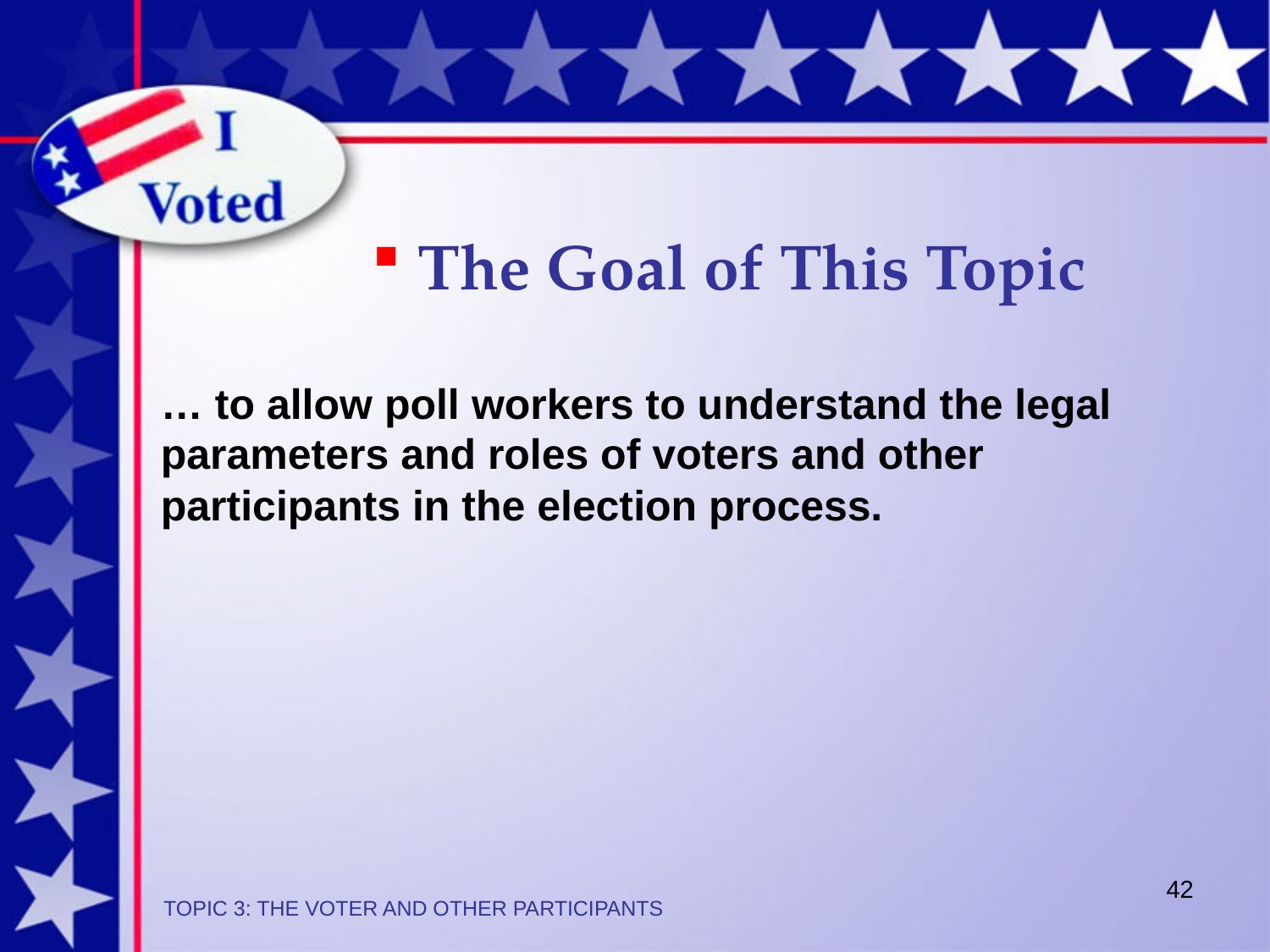

The Goal of This Topic
… to allow poll workers to understand the legal parameters and roles of voters and other participants in the election process.
42
TOPIC 3: THE VOTER AND OTHER PARTICIPANTS